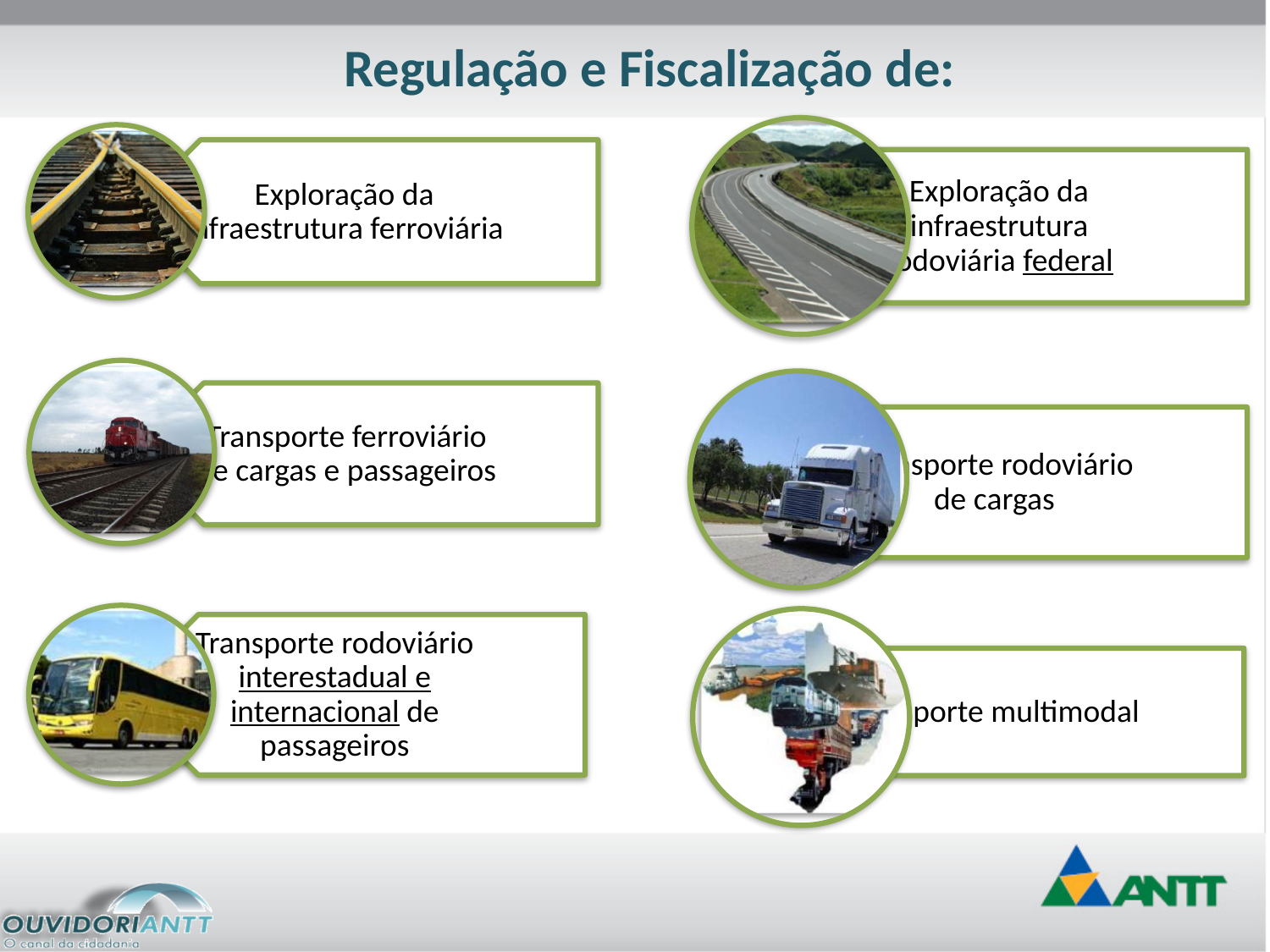

Regulação e Fiscalização de:
Exploração da infraestrutura rodoviária federal
Transporte rodoviário de cargas
Transporte multimodal
Exploração da infraestrutura ferroviária
Transporte ferroviário de cargas e passageiros
Transporte rodoviário interestadual e internacional de passageiros